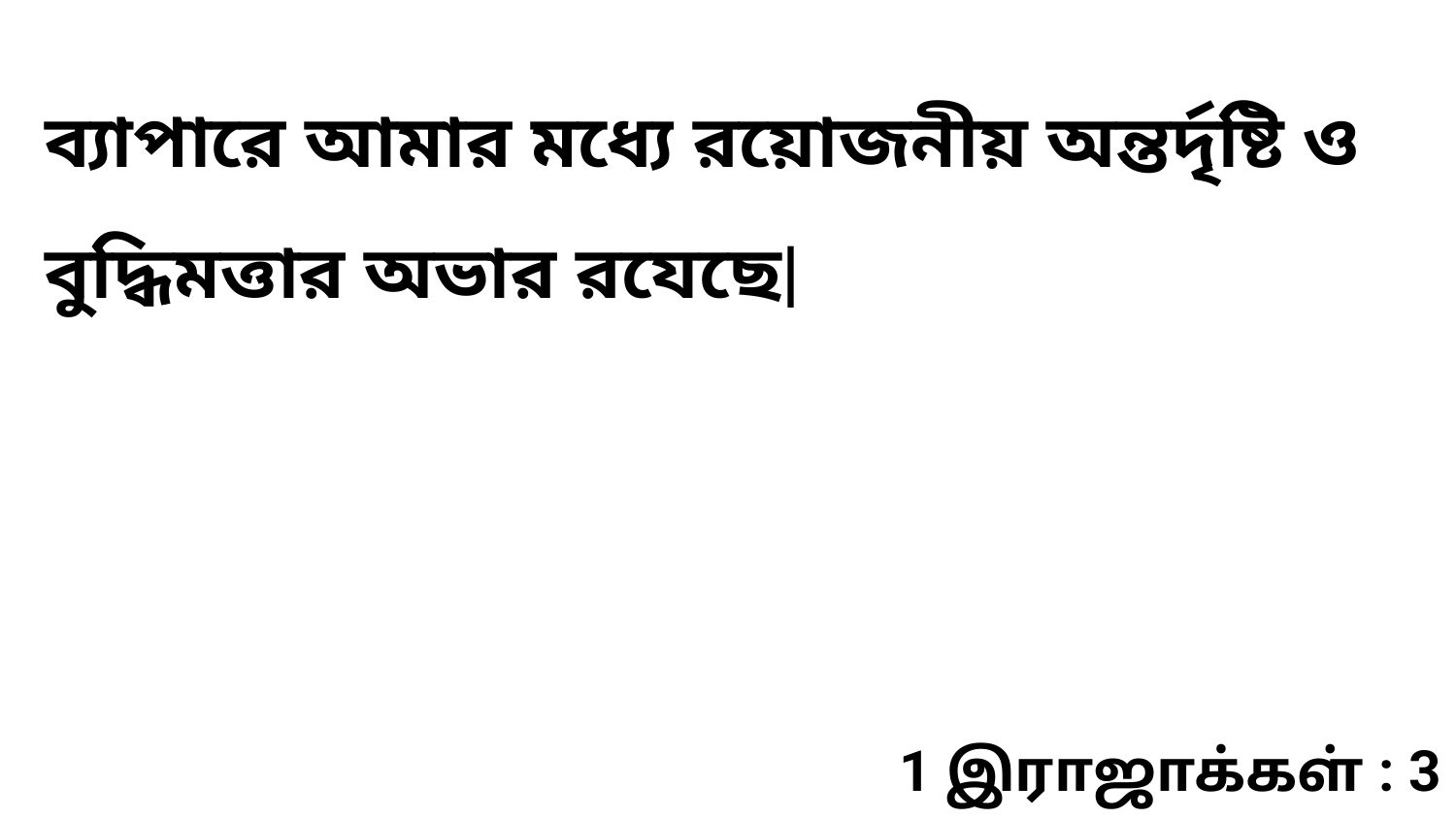

ব্যাপারে আমার মধ্যে রয়োজনীয় অন্তর্দৃষ্টি ও বুদ্ধিমত্তার অভার রযেছে|
1 இராஜாக்கள் : 3